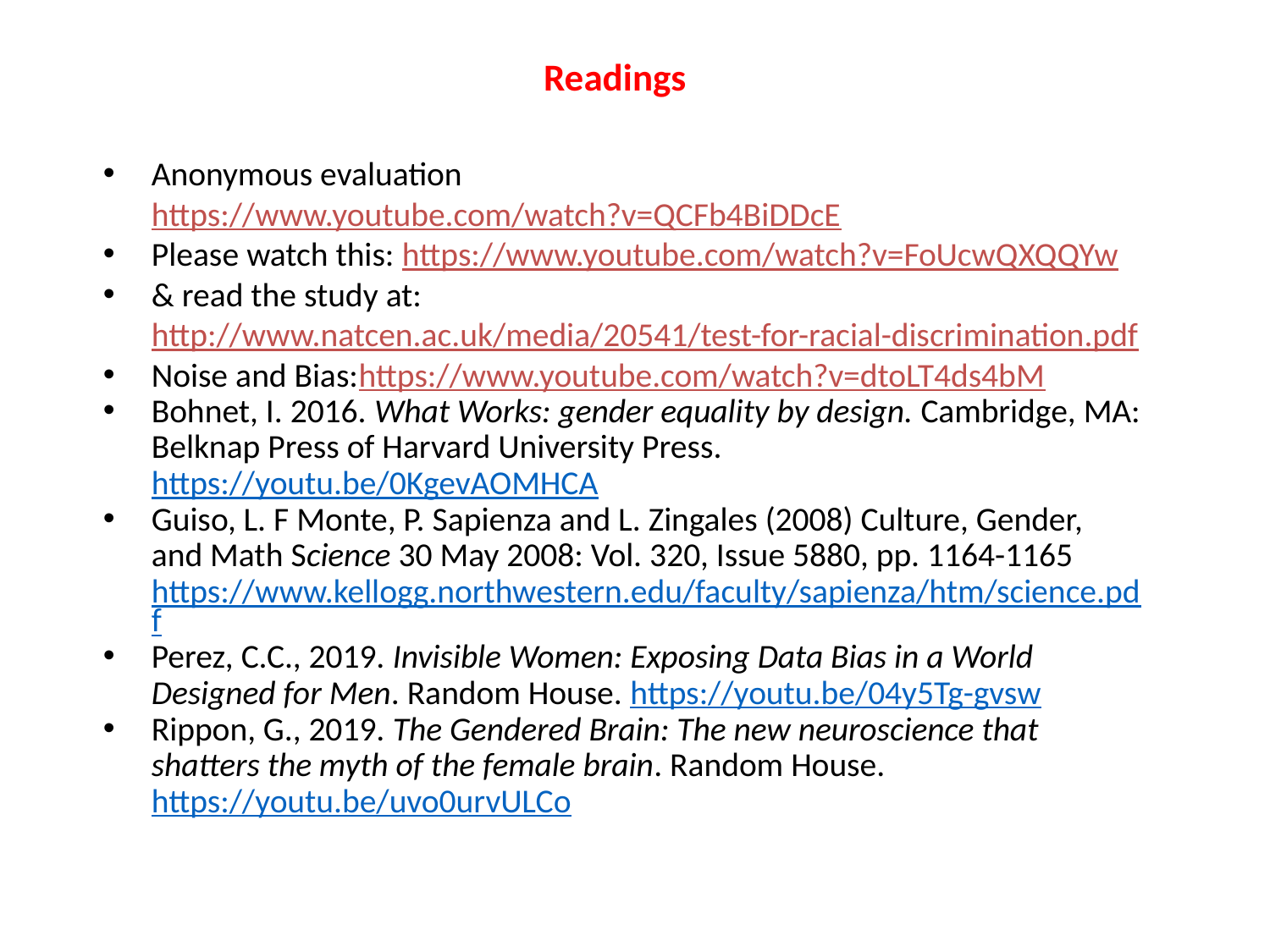

# Readings
Anonymous evaluation https://www.youtube.com/watch?v=QCFb4BiDDcE
Please watch this: https://www.youtube.com/watch?v=FoUcwQXQQYw
& read the study at: http://www.natcen.ac.uk/media/20541/test-for-racial-discrimination.pdf
Noise and Bias:https://www.youtube.com/watch?v=dtoLT4ds4bM
Bohnet, I. 2016. What Works: gender equality by design. Cambridge, MA: Belknap Press of Harvard University Press. https://youtu.be/0KgevAOMHCA
Guiso, L. F Monte, P. Sapienza and L. Zingales (2008) Culture, Gender, and Math Science 30 May 2008: Vol. 320, Issue 5880, pp. 1164-1165 https://www.kellogg.northwestern.edu/faculty/sapienza/htm/science.pdf
Perez, C.C., 2019. Invisible Women: Exposing Data Bias in a World Designed for Men. Random House. https://youtu.be/04y5Tg-gvsw
Rippon, G., 2019. The Gendered Brain: The new neuroscience that shatters the myth of the female brain. Random House. https://youtu.be/uvo0urvULCo